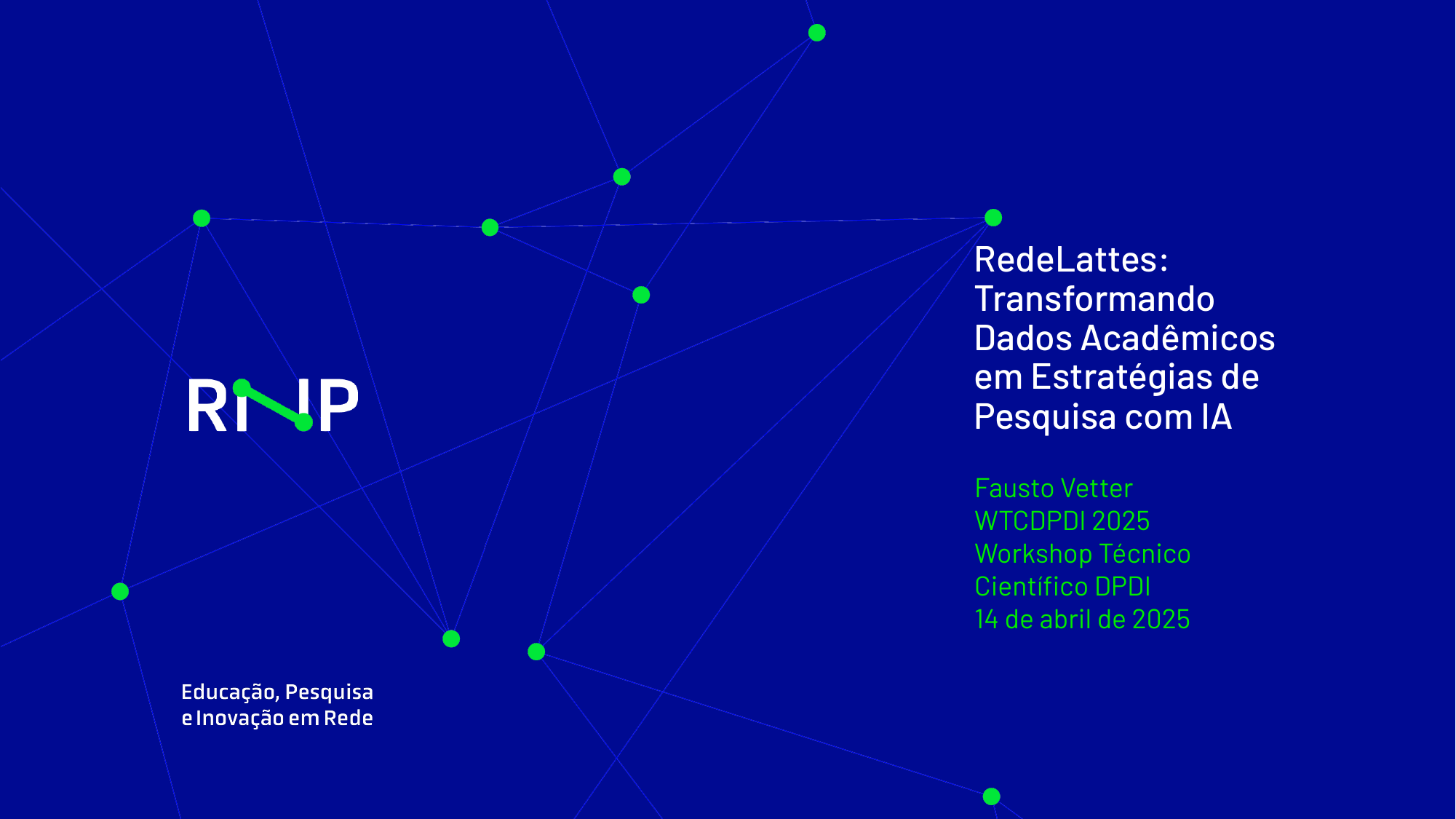

# RedeLattes: Transformando Dados Acadêmicos em Estratégias de Pesquisa com IA
Fausto Vetter
WTCDPDI 2025
Workshop Técnico Científico DPDI
14 de abril de 2025